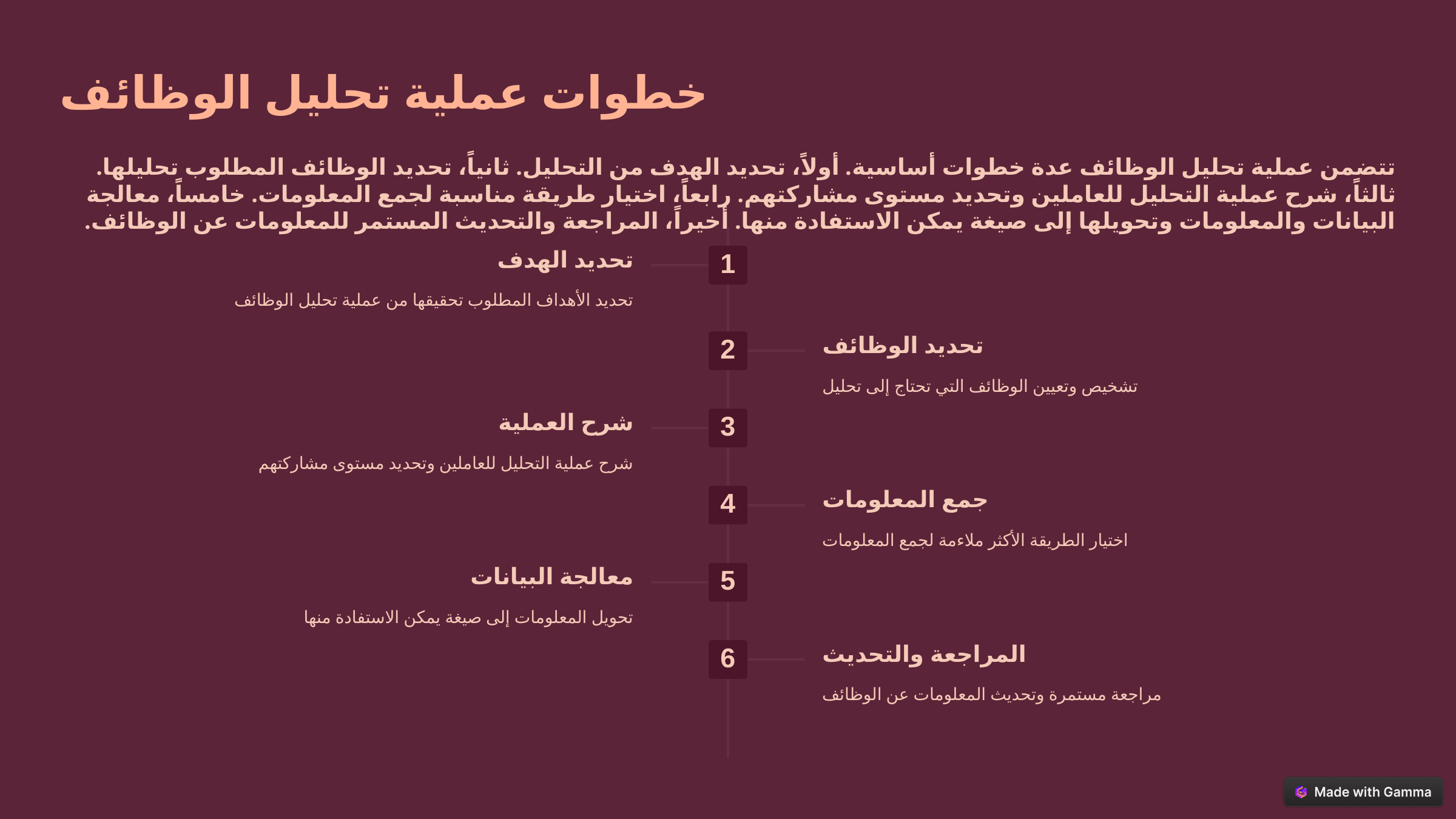

خطوات عملية تحليل الوظائف
تتضمن عملية تحليل الوظائف عدة خطوات أساسية. أولاً، تحديد الهدف من التحليل. ثانياً، تحديد الوظائف المطلوب تحليلها. ثالثاً، شرح عملية التحليل للعاملين وتحديد مستوى مشاركتهم. رابعاً، اختيار طريقة مناسبة لجمع المعلومات. خامساً، معالجة البيانات والمعلومات وتحويلها إلى صيغة يمكن الاستفادة منها. أخيراً، المراجعة والتحديث المستمر للمعلومات عن الوظائف.

تحديد الهدف

1

تحديد الأهداف المطلوب تحقيقها من عملية تحليل الوظائف
تحديد الوظائف

2

تشخيص وتعيين الوظائف التي تحتاج إلى تحليل
شرح العملية

3

شرح عملية التحليل للعاملين وتحديد مستوى مشاركتهم
جمع المعلومات

4

اختيار الطريقة الأكثر ملاءمة لجمع المعلومات
معالجة البيانات

5

تحويل المعلومات إلى صيغة يمكن الاستفادة منها
المراجعة والتحديث

6

مراجعة مستمرة وتحديث المعلومات عن الوظائف